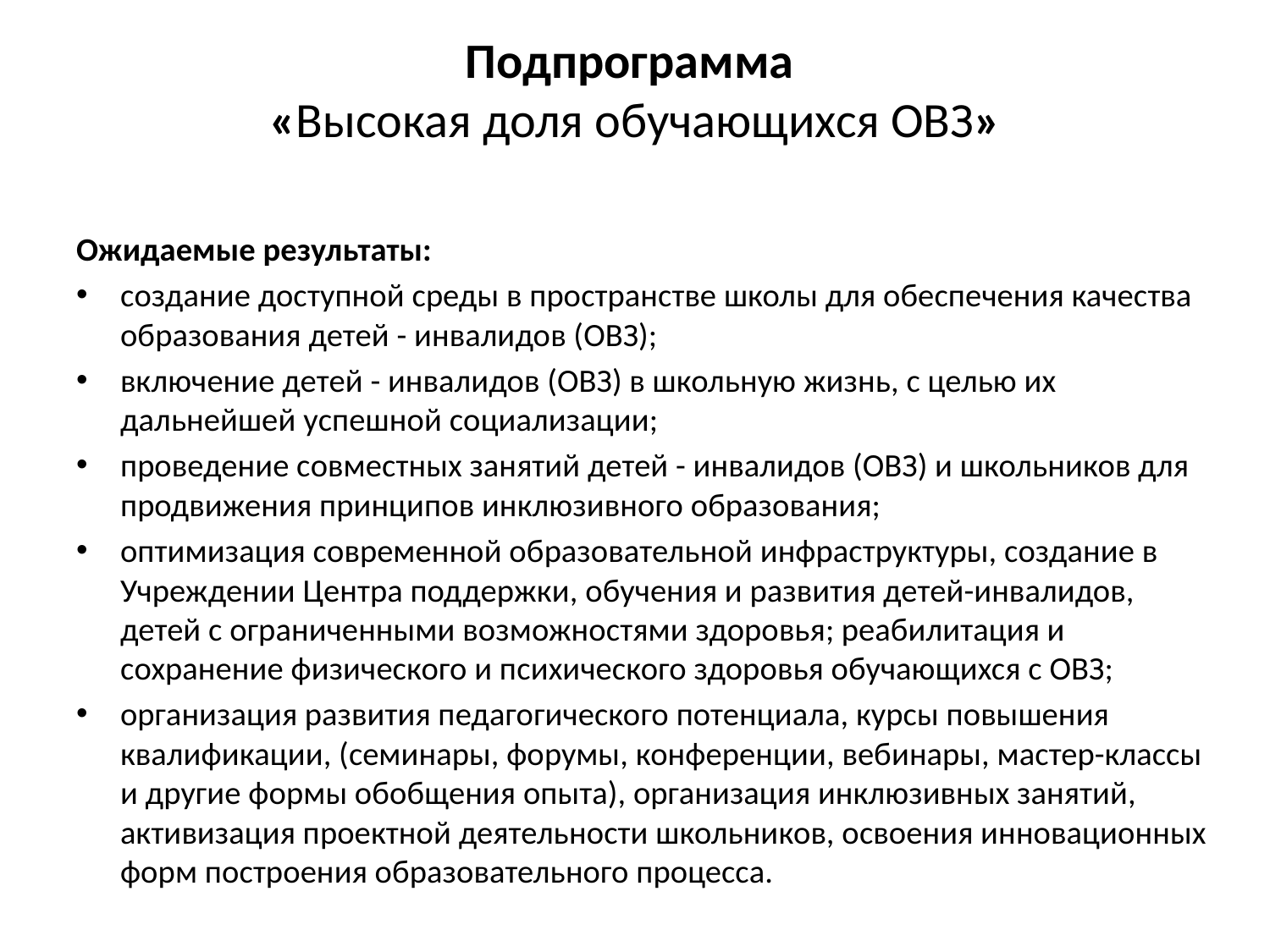

# Подпрограмма «Высокая доля обучающихся ОВЗ»
Ожидаемые результаты:
создание доступной среды в пространстве школы для обеспечения качества образования детей - инвалидов (ОВЗ);
включение детей - инвалидов (ОВЗ) в школьную жизнь, с целью их дальнейшей успешной социализации;
проведение совместных занятий детей - инвалидов (ОВЗ) и школьников для продвижения принципов инклюзивного образования;
оптимизация современной образовательной инфраструктуры, создание в Учреждении Центра поддержки, обучения и развития детей-инвалидов, детей с ограниченными возможностями здоровья; реабилитация и сохранение физического и психического здоровья обучающихся с ОВЗ;
организация развития педагогического потенциала, курсы повышения квалификации, (семинары, форумы, конференции, вебинары, мастер-классы и другие формы обобщения опыта), организация инклюзивных занятий, активизация проектной деятельности школьников, освоения инновационных форм построения образовательного процесса.